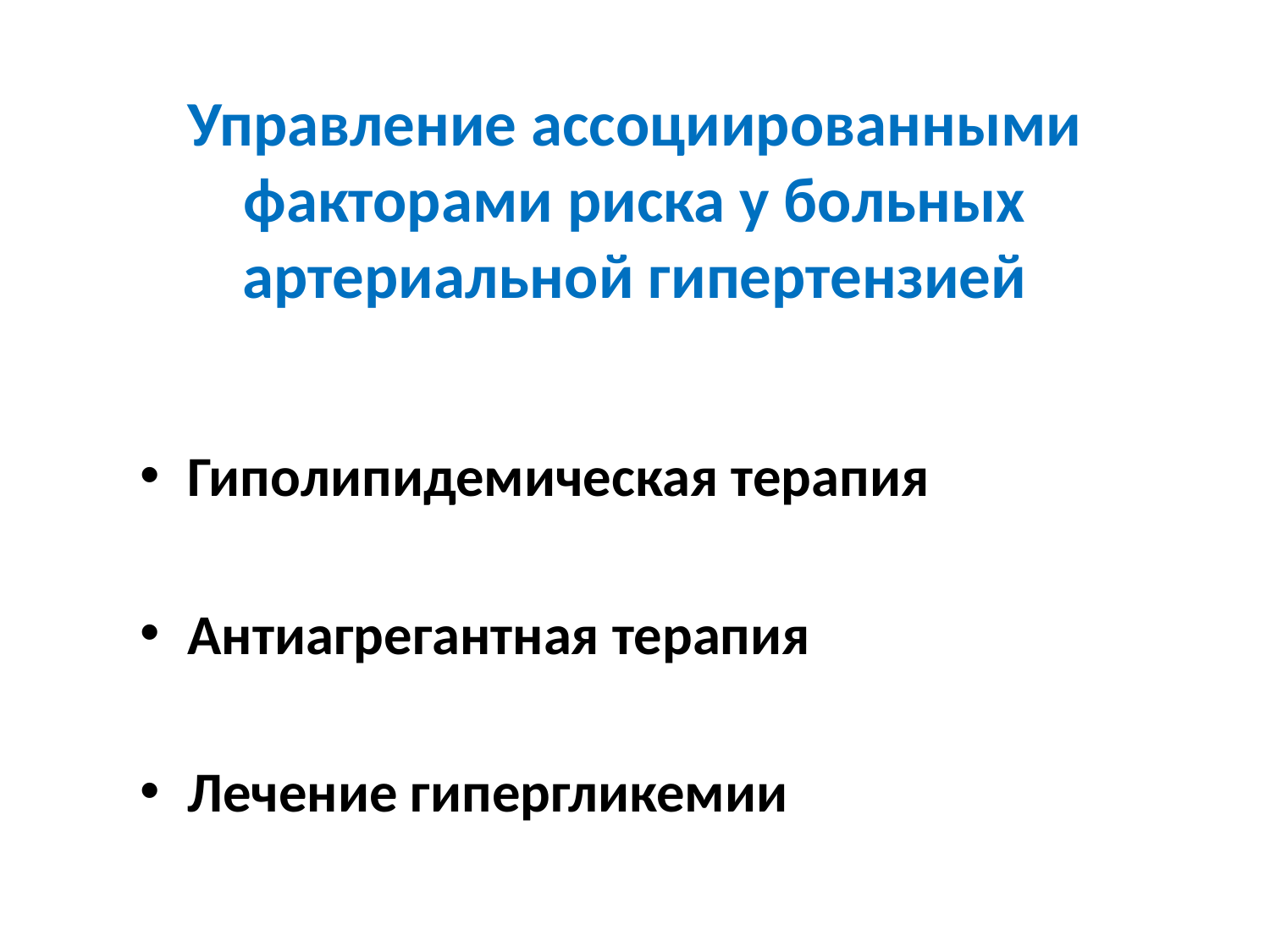

# Управление ассоциированными факторами риска у больных артериальной гипертензией
Гиполипидемическая терапия

Антиагрегантная терапия

Лечение гипергликемии